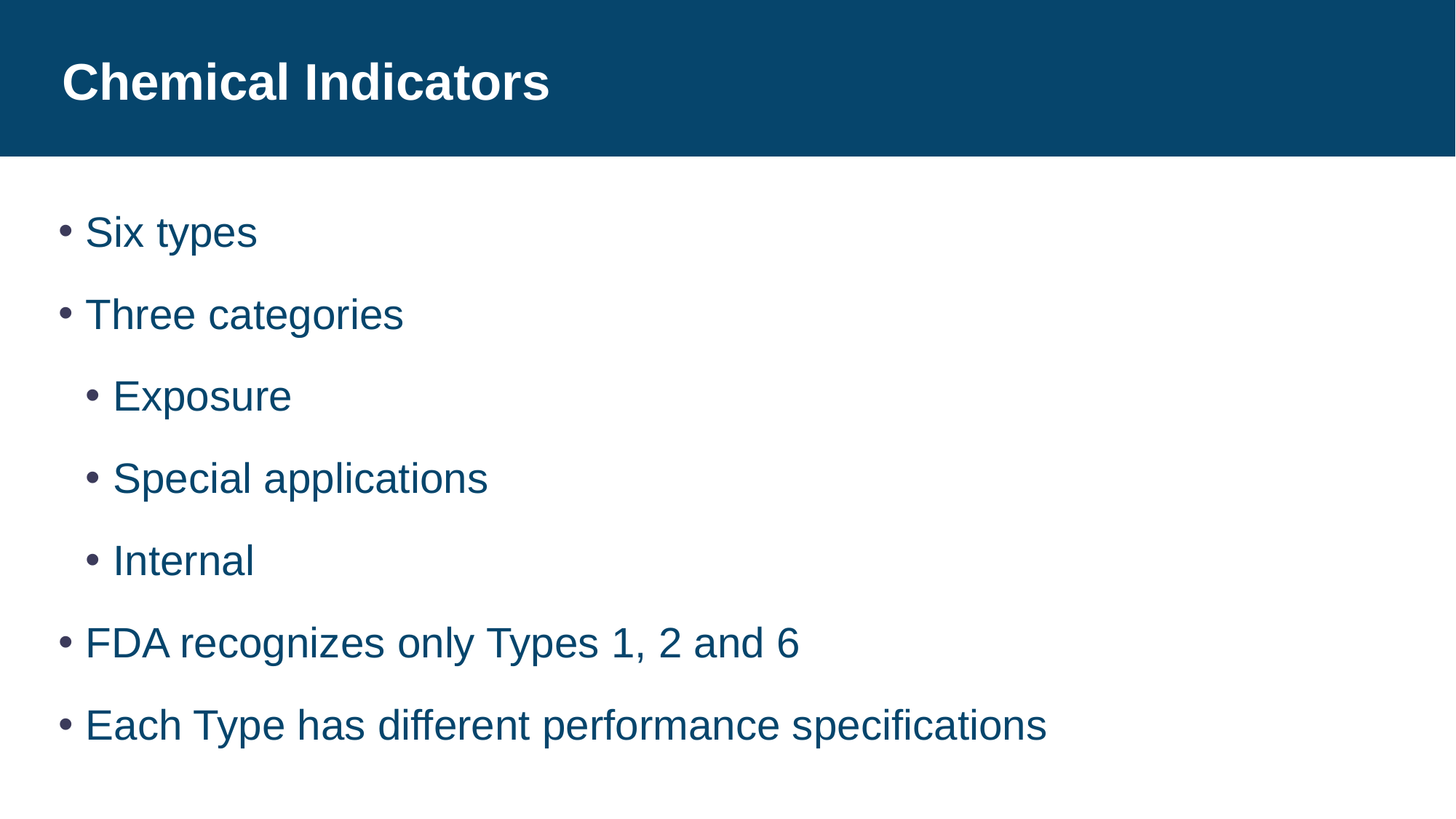

# Chemical Indicators
Six types
Three categories
Exposure
Special applications
Internal
FDA recognizes only Types 1, 2 and 6
Each Type has different performance specifications